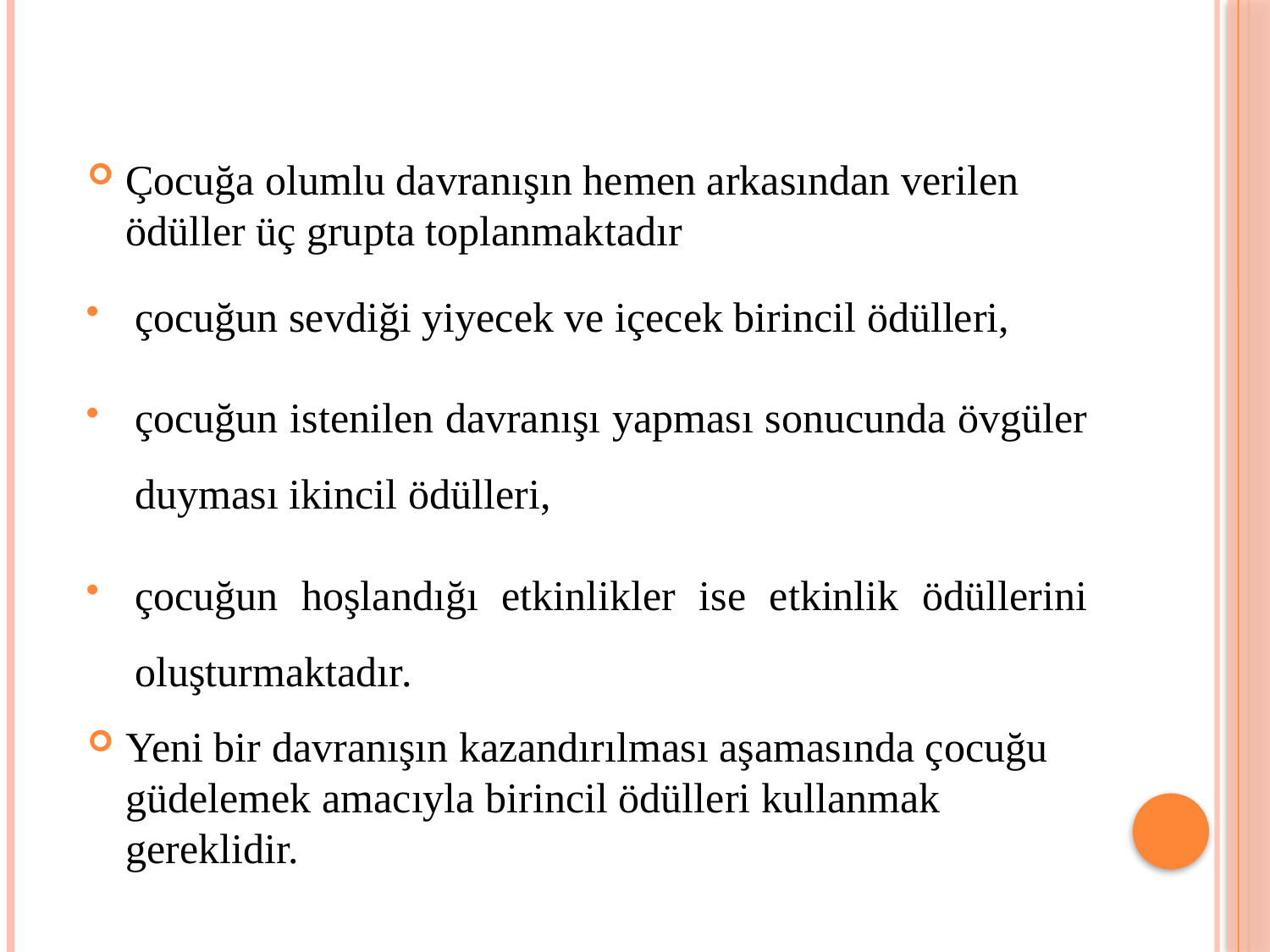

#
Çocuğa olumlu davranışın hemen arkasından verilen ödüller üç grupta toplanmaktadır
çocuğun sevdiği yiyecek ve içecek birincil ödülleri,
çocuğun istenilen davranışı yapması sonucunda övgüler duyması ikincil ödülleri,
çocuğun hoşlandığı etkinlikler ise etkinlik ödüllerini oluşturmaktadır.
Yeni bir davranışın kazandırılması aşamasında çocuğu güdelemek amacıyla birincil ödülleri kullanmak gereklidir.